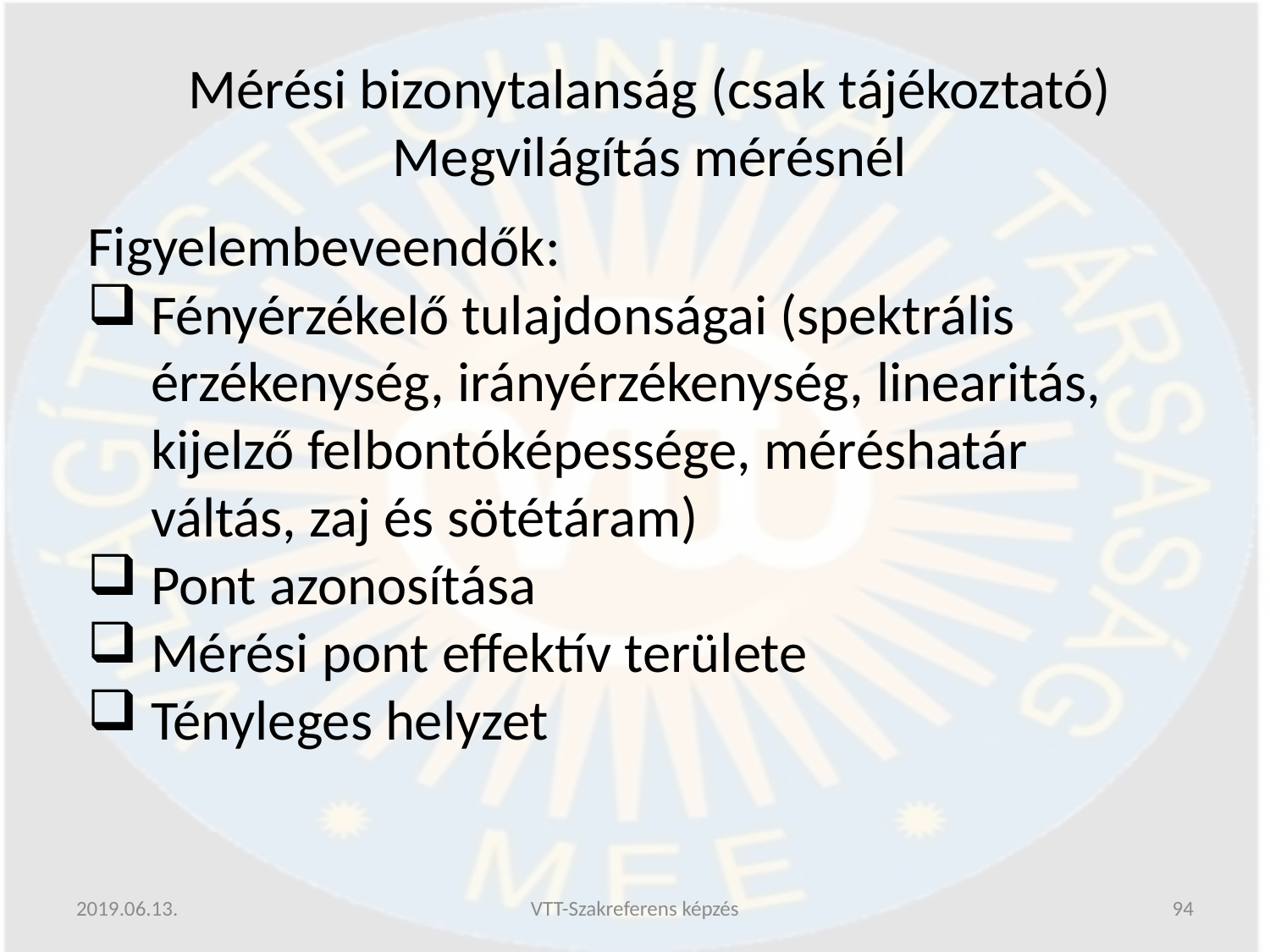

Mérési bizonytalanság (csak tájékoztató)
Megvilágítás mérésnél
Figyelembeveendők:
Fényérzékelő tulajdonságai (spektrális érzékenység, irányérzékenység, linearitás, kijelző felbontóképessége, méréshatár váltás, zaj és sötétáram)
Pont azonosítása
Mérési pont effektív területe
Tényleges helyzet

2019.06.13.
VTT-Szakreferens képzés
94